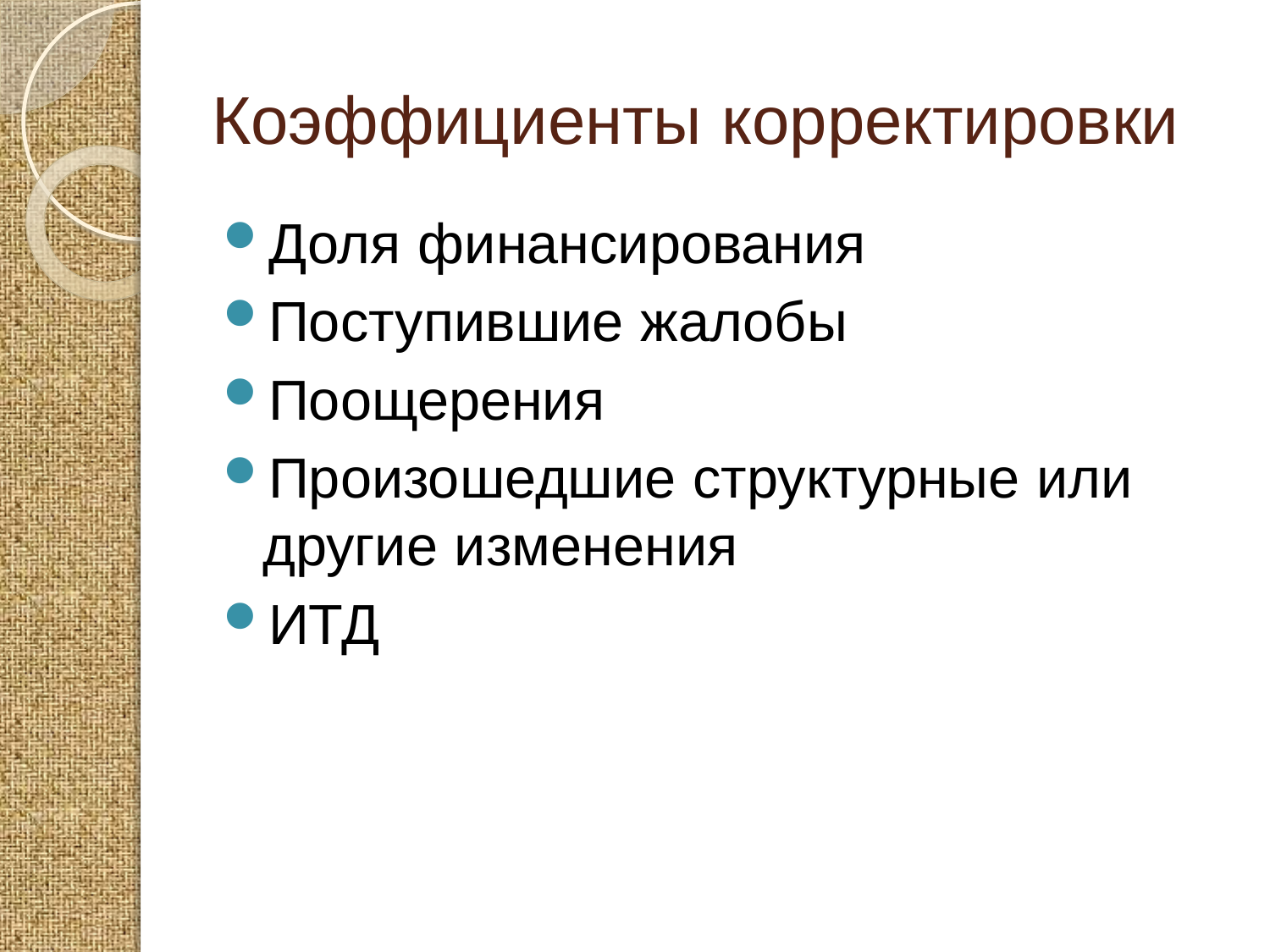

# Коэффициенты корректировки
Доля финансирования
Поступившие жалобы
Поощерения
Произошедшие структурные или другие изменения
ИТД